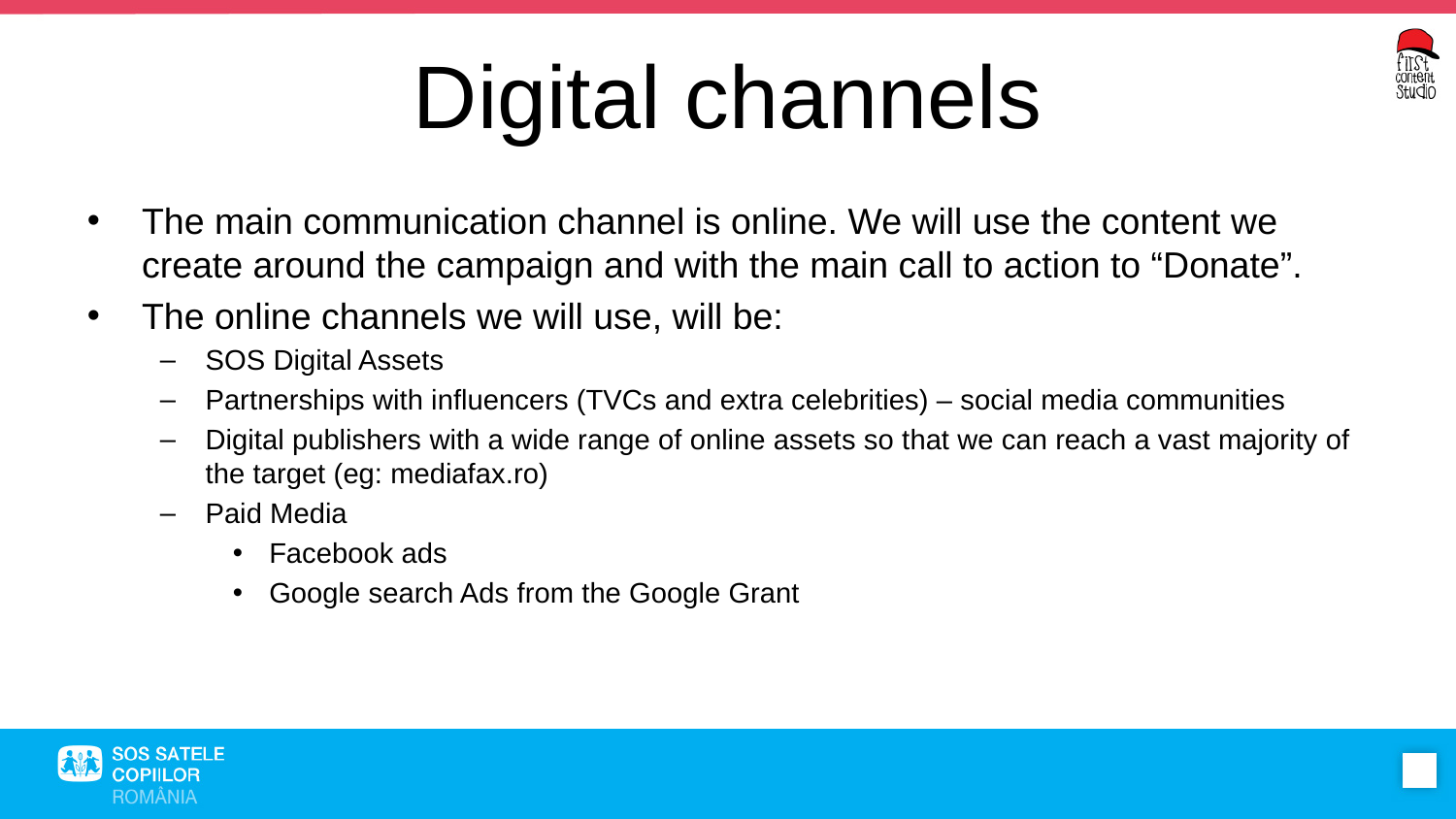

Digital channels
The main communication channel is online. We will use the content we create around the campaign and with the main call to action to “Donate”.
The online channels we will use, will be:
SOS Digital Assets
Partnerships with influencers (TVCs and extra celebrities) – social media communities
Digital publishers with a wide range of online assets so that we can reach a vast majority of the target (eg: mediafax.ro)
Paid Media
Facebook ads
Google search Ads from the Google Grant